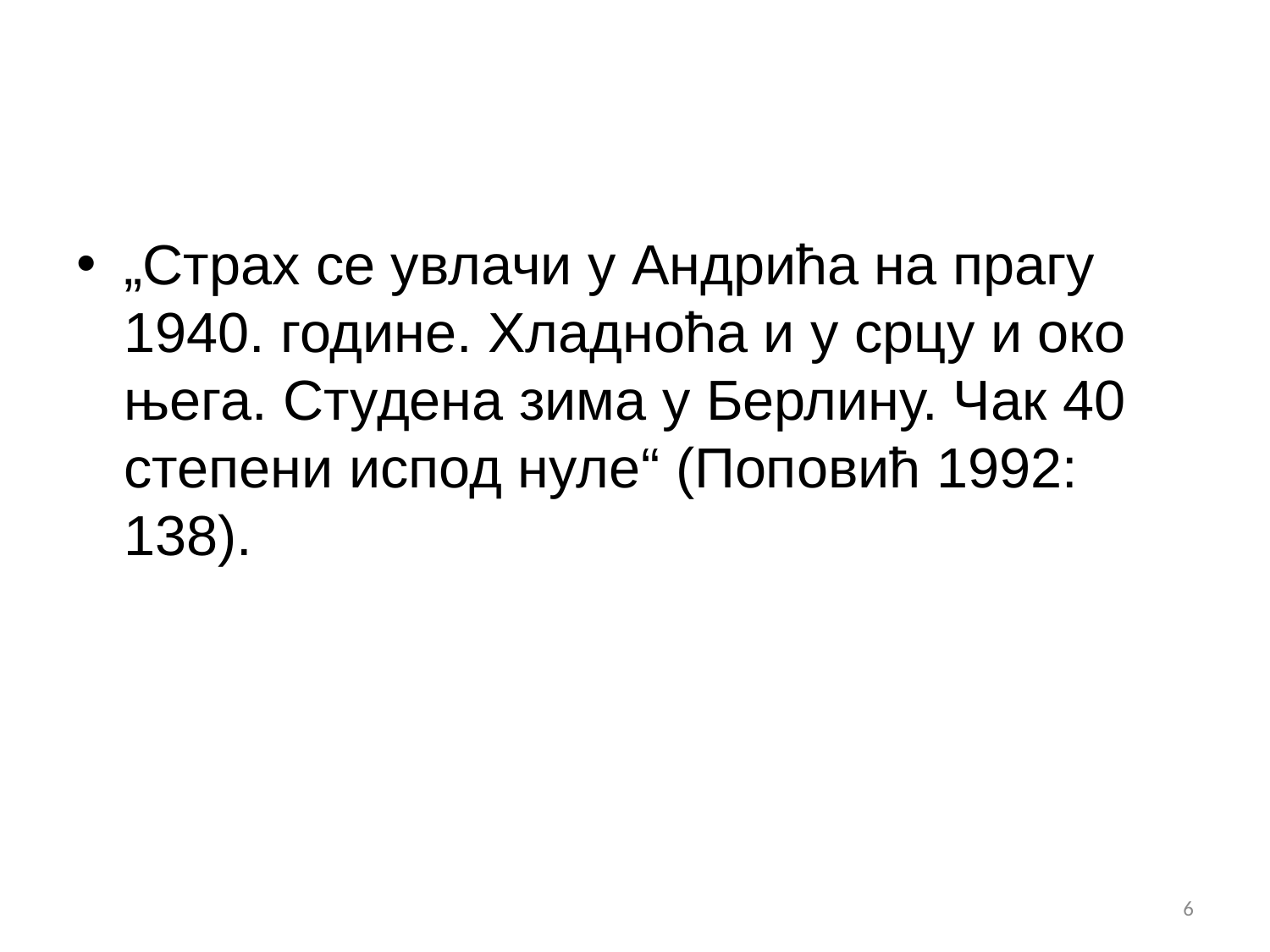

#
„Страх се увлачи у Андрића на прагу 1940. године. Хладноћа и у срцу и око њега. Студена зима у Берлину. Чак 40 степени испод нуле“ (Поповић 1992: 138).
6